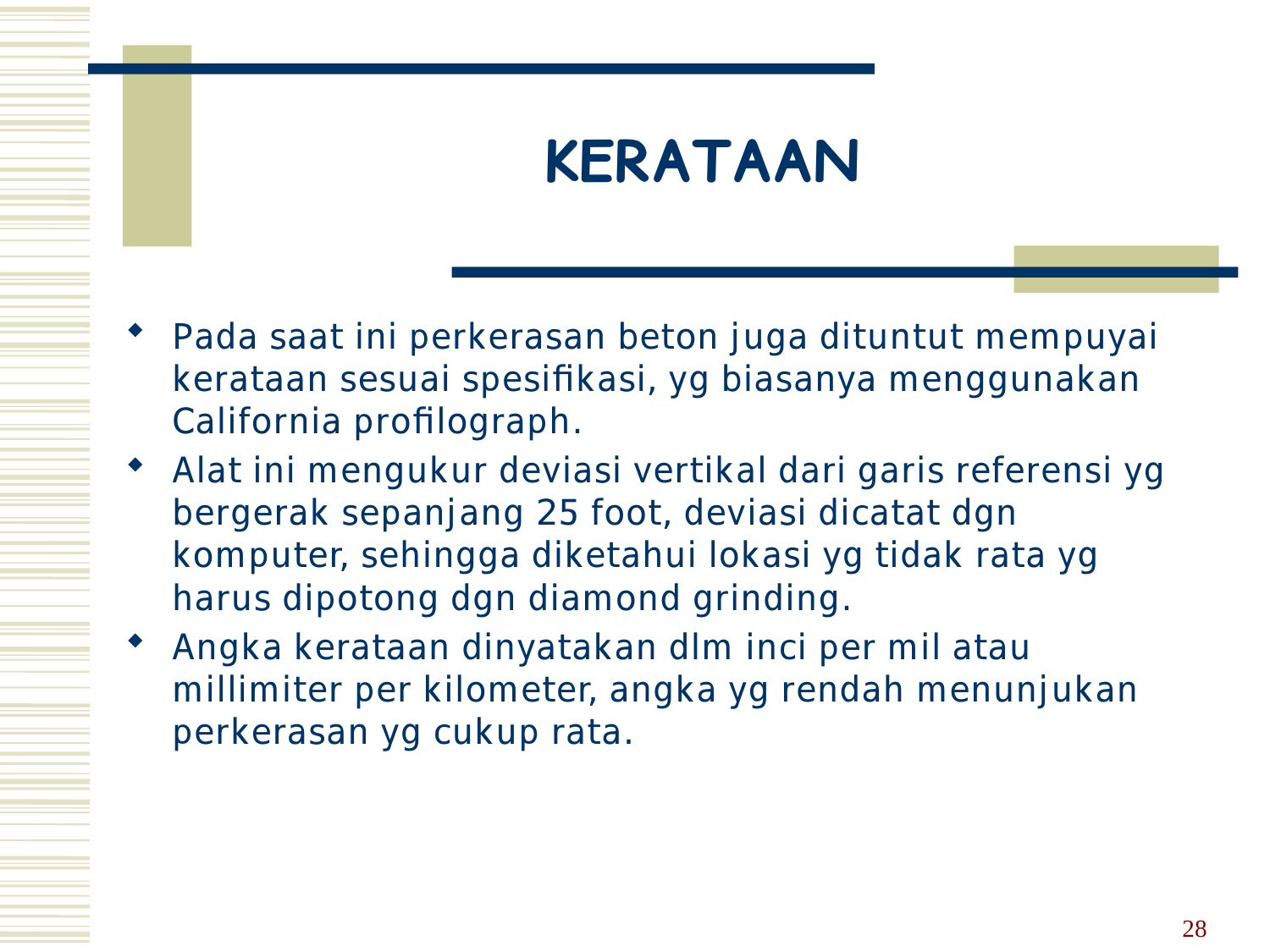

# KERATAAN
Pada saat ini perkerasan beton juga dituntut mempuyai kerataan sesuai spesifikasi, yg biasanya menggunakan California profilograph.
Alat ini mengukur deviasi vertikal dari garis referensi yg bergerak sepanjang 25 foot, deviasi dicatat dgn komputer, sehingga diketahui lokasi yg tidak rata yg harus dipotong dgn diamond grinding.
Angka kerataan dinyatakan dlm inci per mil atau millimiter per kilometer, angka yg rendah menunjukan perkerasan yg cukup rata.
28